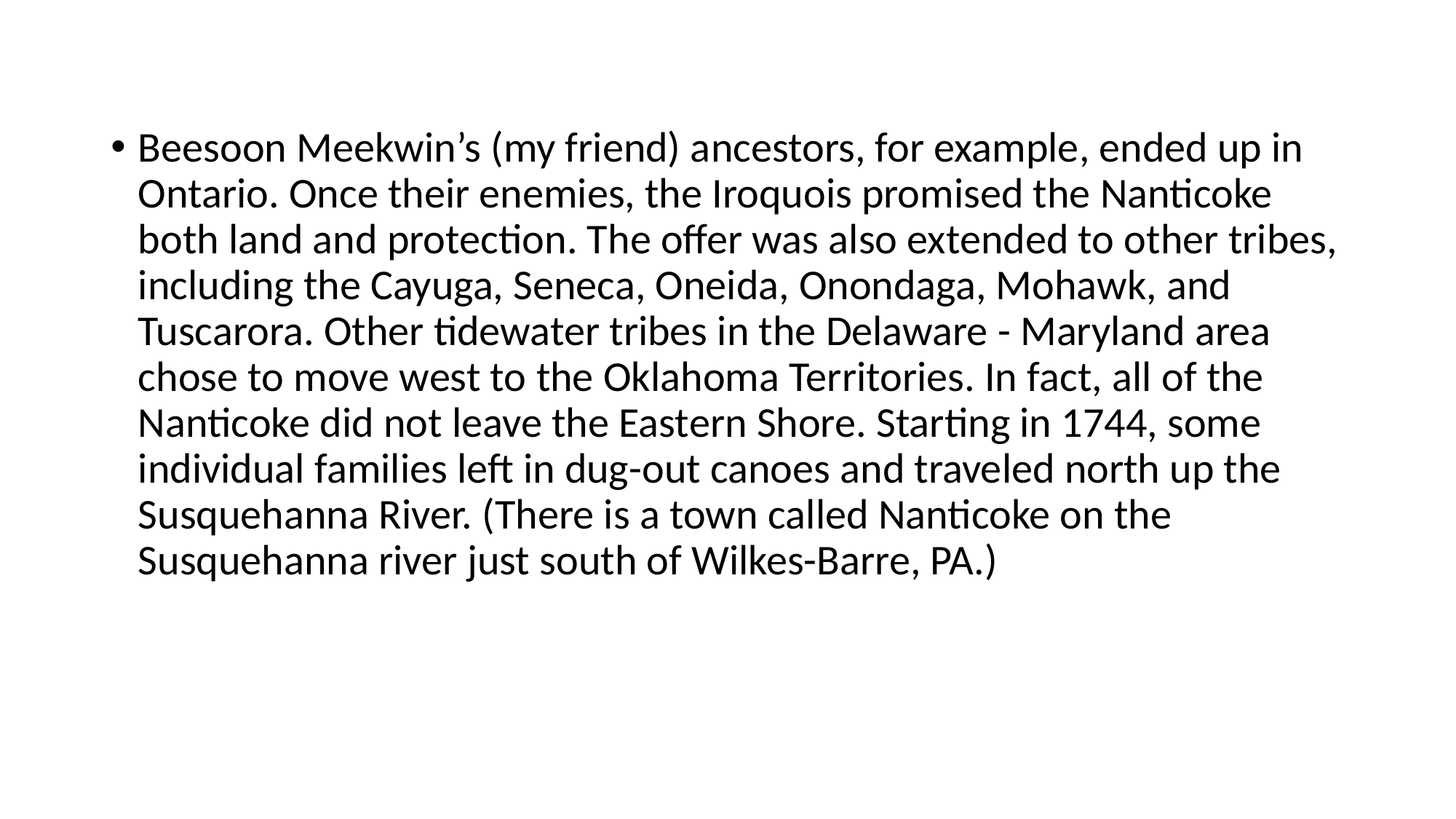

Beesoon Meekwin’s (my friend) ancestors, for example, ended up in Ontario. Once their enemies, the Iroquois promised the Nanticoke both land and protection. The offer was also extended to other tribes, including the Cayuga, Seneca, Oneida, Onondaga, Mohawk, and Tuscarora. Other tidewater tribes in the Delaware - Maryland area chose to move west to the Oklahoma Territories. In fact, all of the Nanticoke did not leave the Eastern Shore. Starting in 1744, some individual families left in dug-out canoes and traveled north up the Susquehanna River. (There is a town called Nanticoke on the Susquehanna river just south of Wilkes-Barre, PA.)